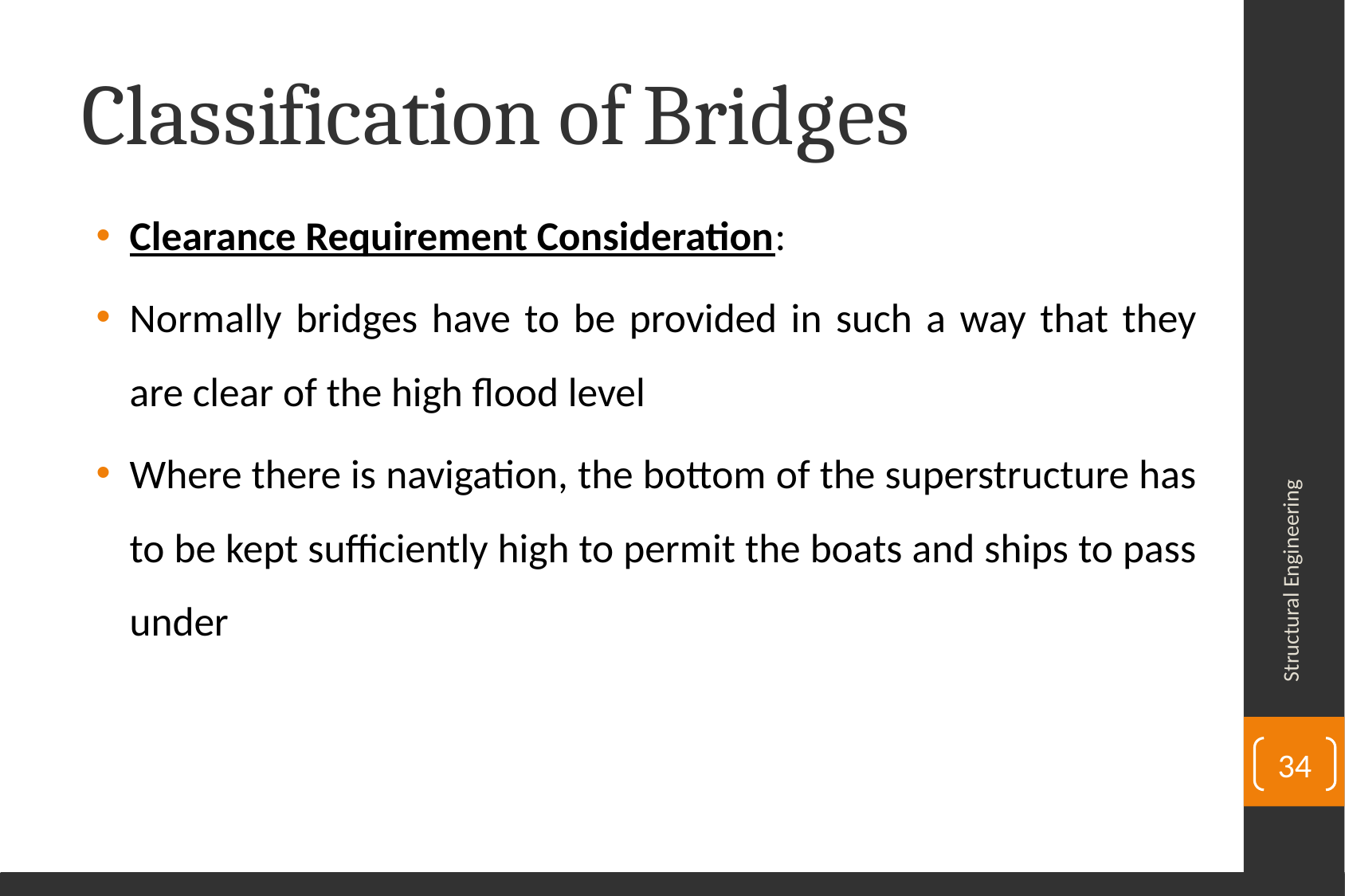

# Classification of Bridges
Clearance Requirement Consideration:
Normally bridges have to be provided in such a way that they are clear of the high flood level
Where there is navigation, the bottom of the superstructure has to be kept sufficiently high to permit the boats and ships to pass under
Structural Engineering
34

Department of Civil Engineering, University of Sargodha, Sargodha